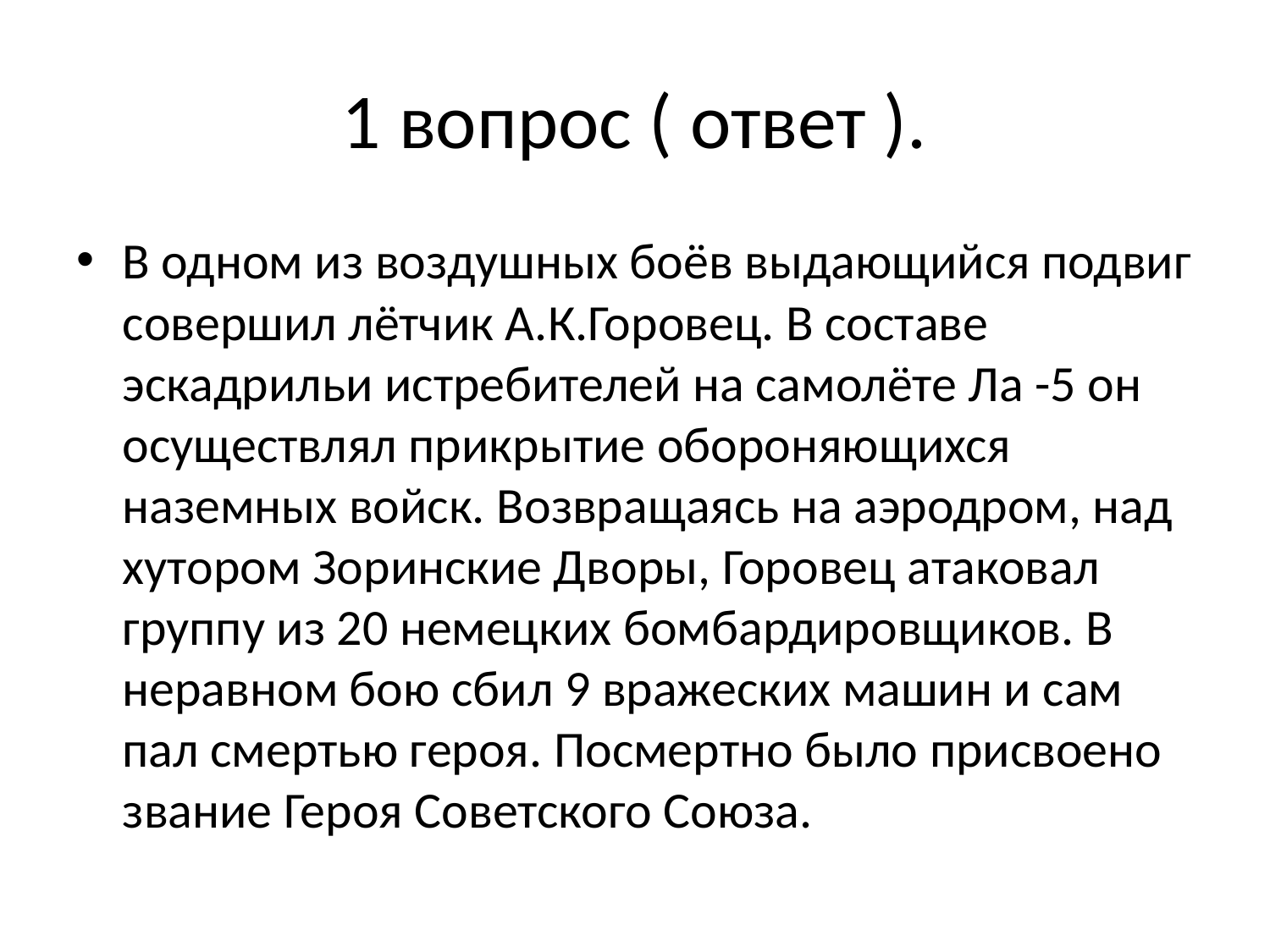

# 1 вопрос ( ответ ).
В одном из воздушных боёв выдающийся подвиг совершил лётчик А.К.Горовец. В составе эскадрильи истребителей на самолёте Ла -5 он осуществлял прикрытие обороняющихся наземных войск. Возвращаясь на аэродром, над хутором Зоринские Дворы, Горовец атаковал группу из 20 немецких бомбардировщиков. В неравном бою сбил 9 вражеских машин и сам пал смертью героя. Посмертно было присвоено звание Героя Советского Союза.